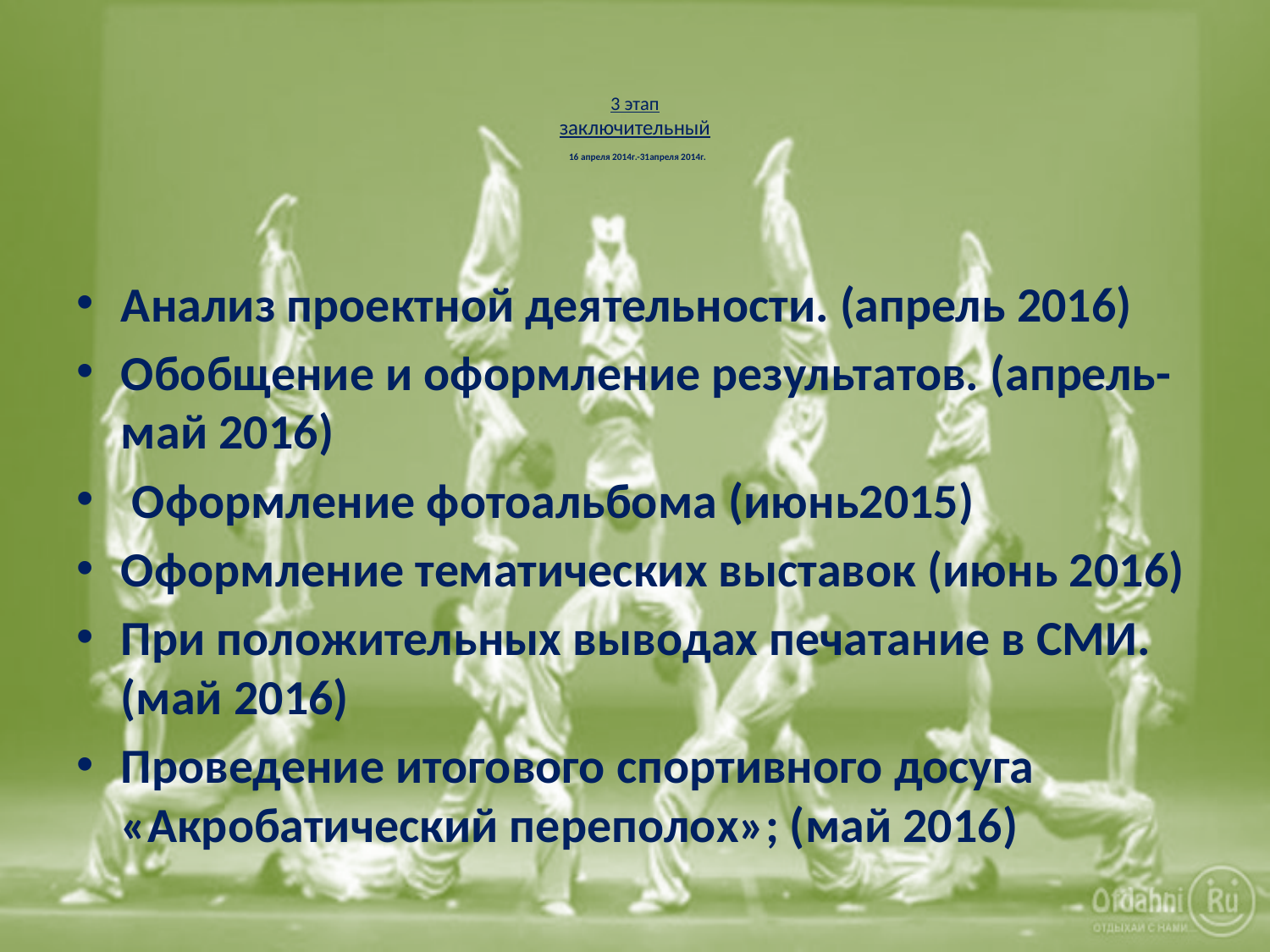

# 3 этап заключительный 16 апреля 2014г.-31апреля 2014г.
Анализ проектной деятельности. (апрель 2016)
Обобщение и оформление результатов. (апрель- май 2016)
 Оформление фотоальбома (июнь2015)
Оформление тематических выставок (июнь 2016)
При положительных выводах печатание в СМИ. (май 2016)
Проведение итогового спортивного досуга «Акробатический переполох»; (май 2016)